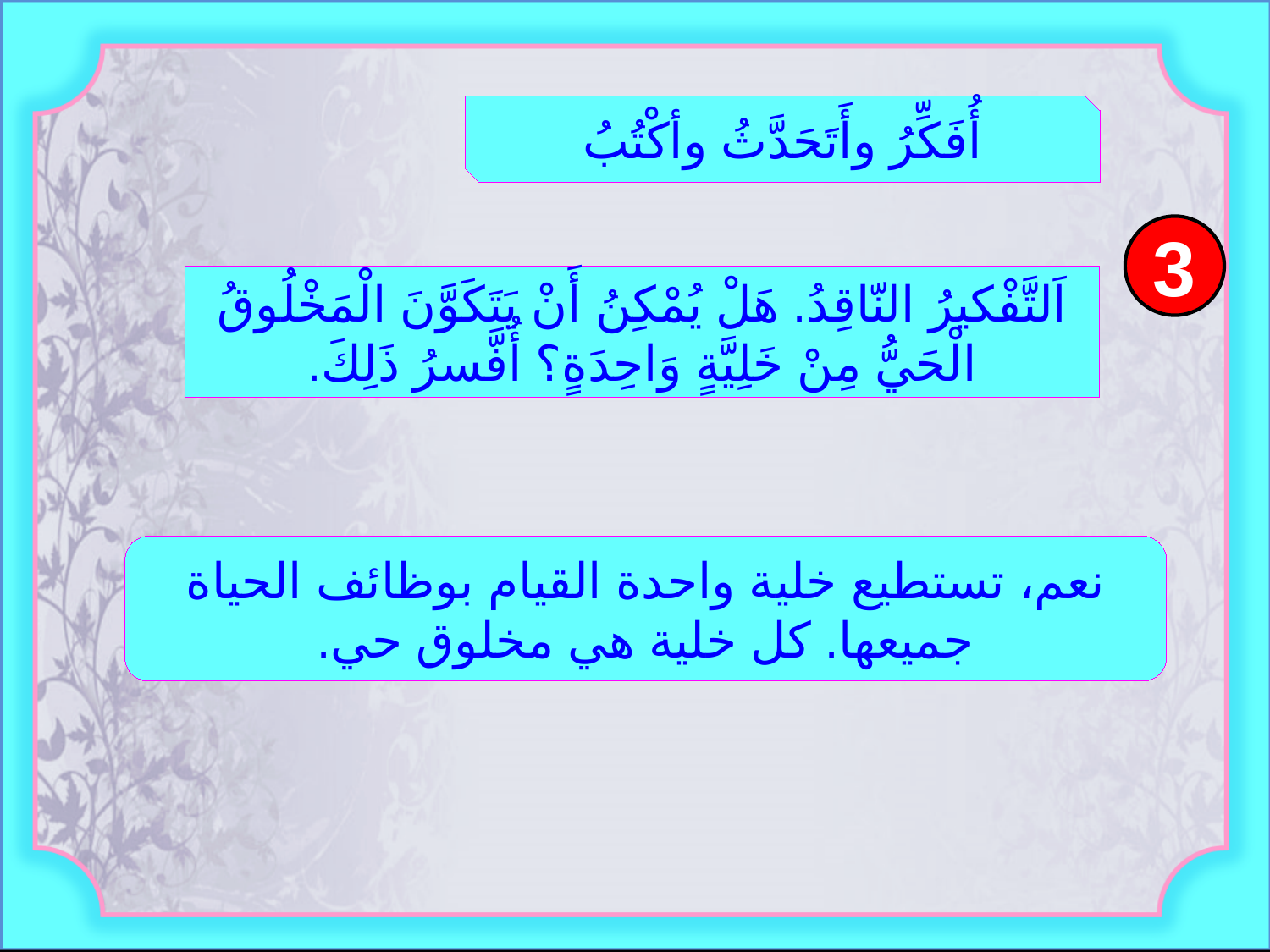

أُفَكِّرُ وأَتَحَدَّثُ وأكْتُبُ
3
اَلتَّفْكيرُ النّاقِدُ. هَلْ يُمْكِنُ أَنْ يَتَكَوَّنَ الْمَخْلُوقُ الْحَيُّ مِنْ خَلِيَّةٍ وَاحِدَةٍ؟ أُفَّسرُ ذَلِكَ.
نعم، تستطيع خلية واحدة القيام بوظائف الحياة جميعها. كل خلية هي مخلوق حي.